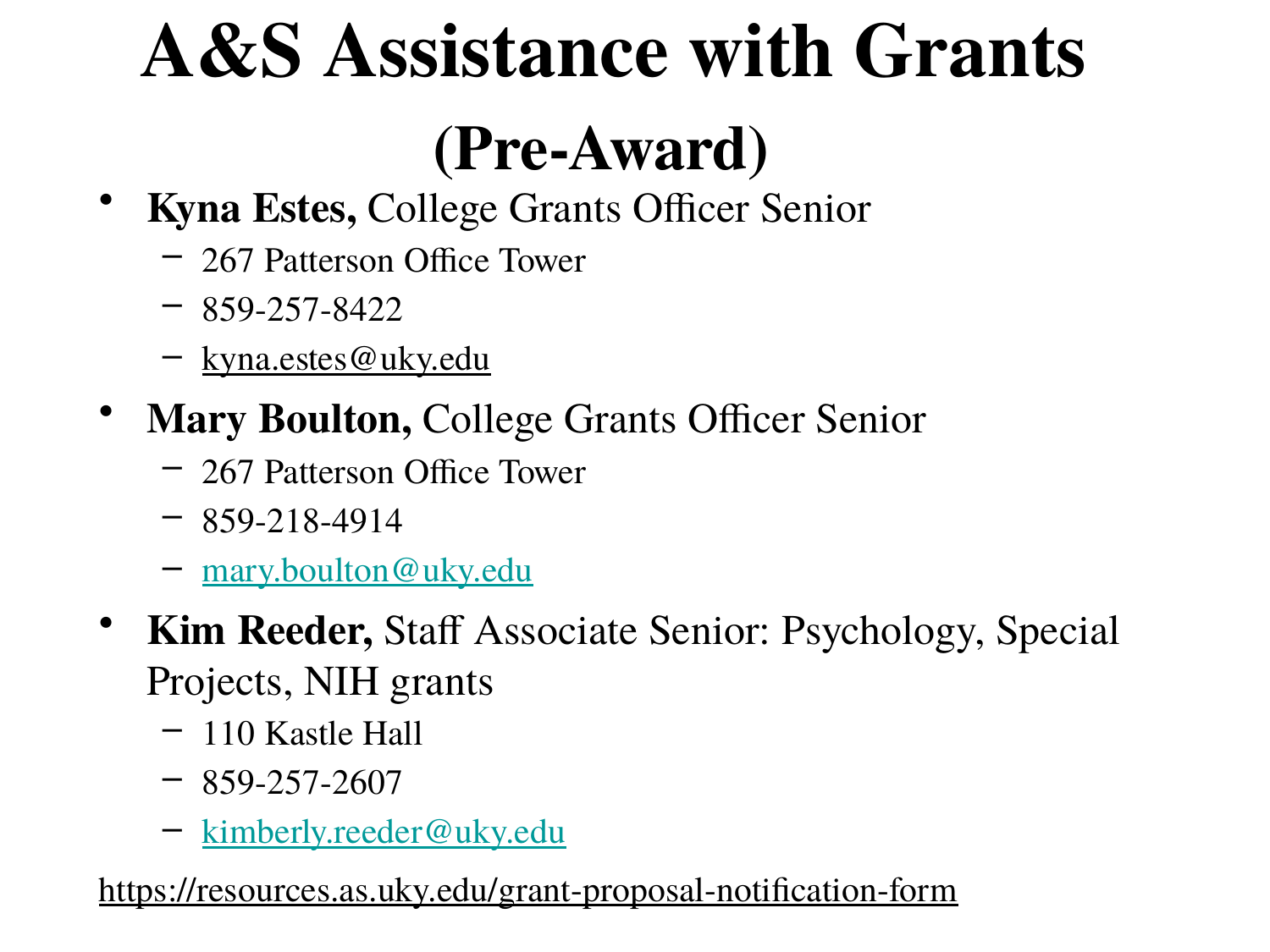

# A&S Assistance with Grants (Pre-Award)
Kyna Estes, College Grants Officer Senior
267 Patterson Office Tower
859-257-8422
kyna.estes@uky.edu
Mary Boulton, College Grants Officer Senior
267 Patterson Office Tower
859-218-4914
mary.boulton@uky.edu
Kim Reeder, Staff Associate Senior: Psychology, Special Projects, NIH grants
110 Kastle Hall
859-257-2607
kimberly.reeder@uky.edu
https://resources.as.uky.edu/grant-proposal-notification-form